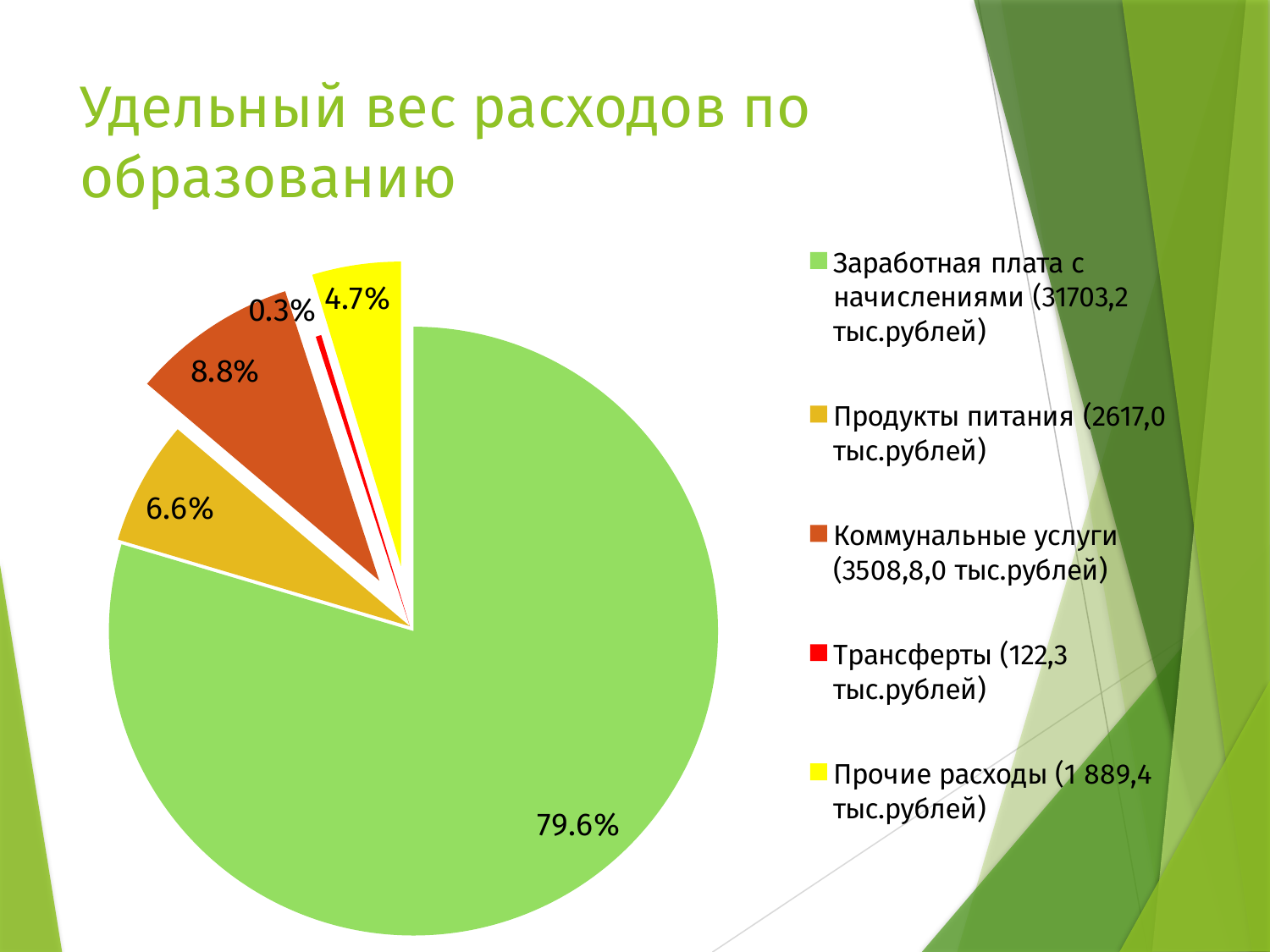

# Удельный вес расходов по образованию

### Chart

| Category | Столбец1 |
|---|---|
| Заработная плата с начислениями (31703,2 тыс.рублей) | 0.796 |
| Продукты питания (2617,0 тыс.рублей) | 0.066 |
| Коммунальные услуги (3508,8,0 тыс.рублей) | 0.088 |
| Трансферты (122,3 тыс.рублей) | 0.003 |
| Прочие расходы (1 889,4 тыс.рублей) | 0.047 |